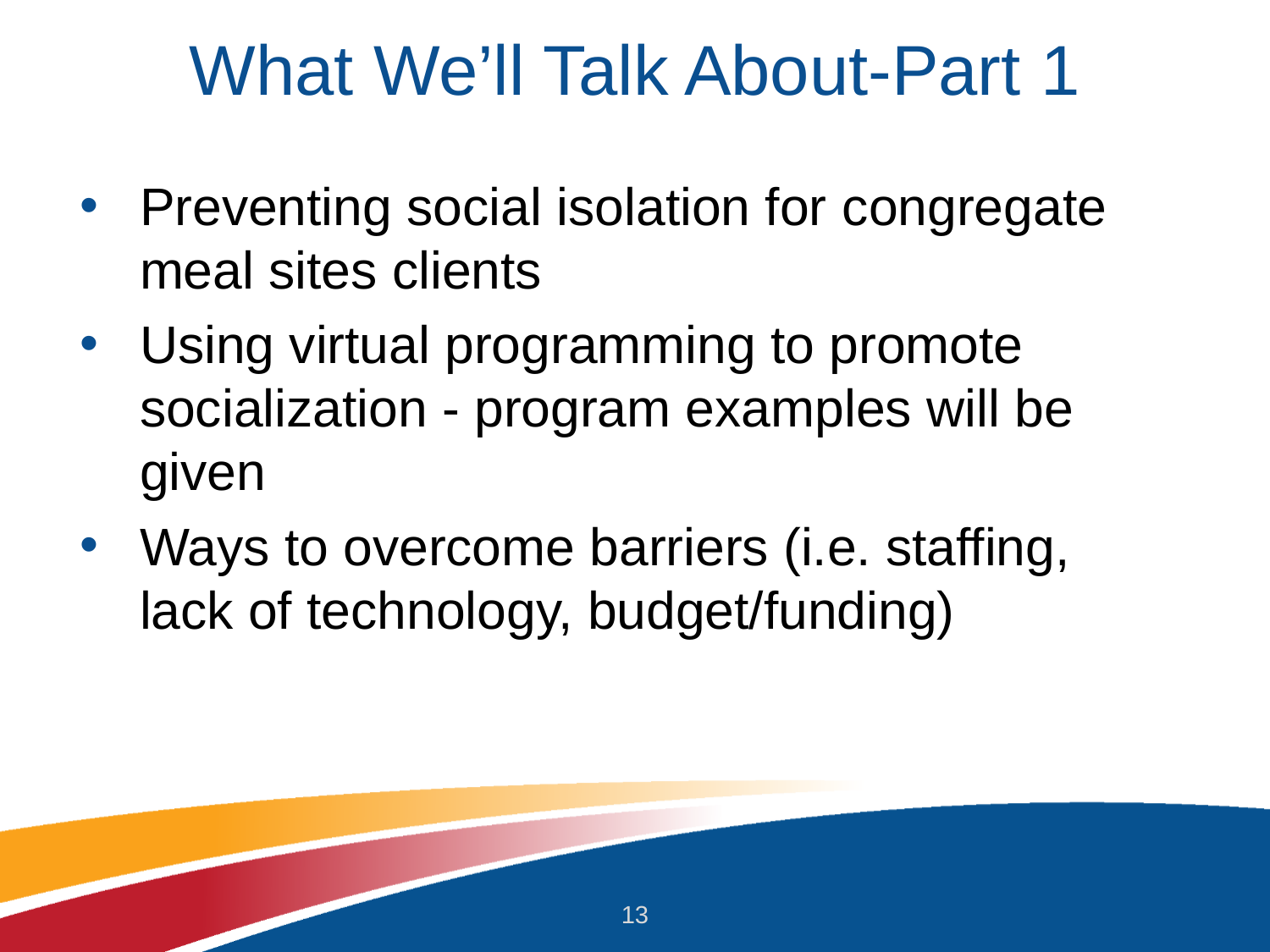

# What We’ll Talk About-Part 1
Preventing social isolation for congregate meal sites clients
Using virtual programming to promote socialization - program examples will be given
Ways to overcome barriers (i.e. staffing, lack of technology, budget/funding)